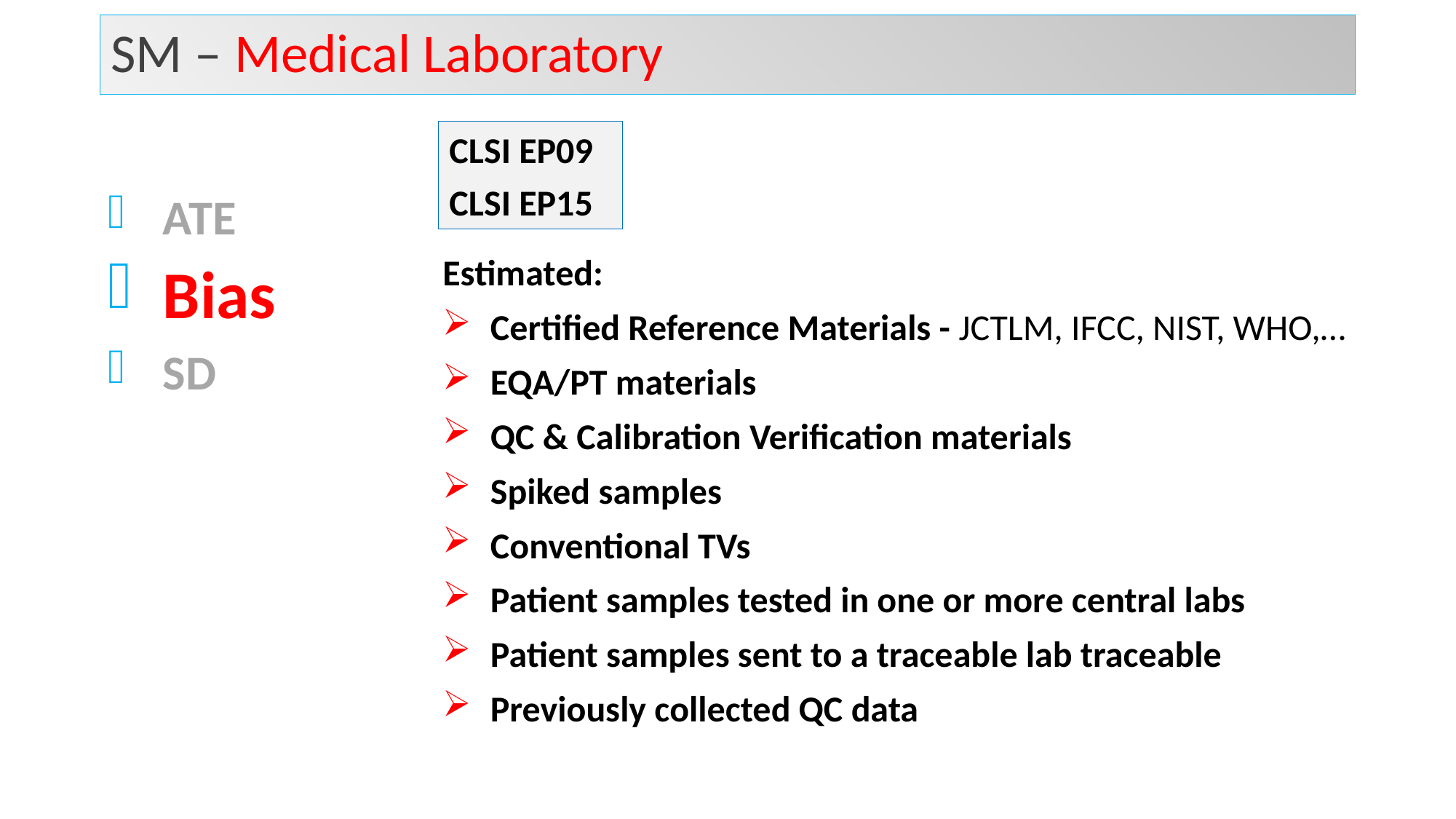

# SM – Medical Laboratory

ATE
Bias
SD
CLSI EP09
CLSI EP15
Estimated:
Certified Reference Materials - JCTLM, IFCC, NIST, WHO,…
EQA/PT materials
QC & Calibration Verification materials
Spiked samples
Conventional TVs
Patient samples tested in one or more central labs
Patient samples sent to a traceable lab traceable
Previously collected QC data